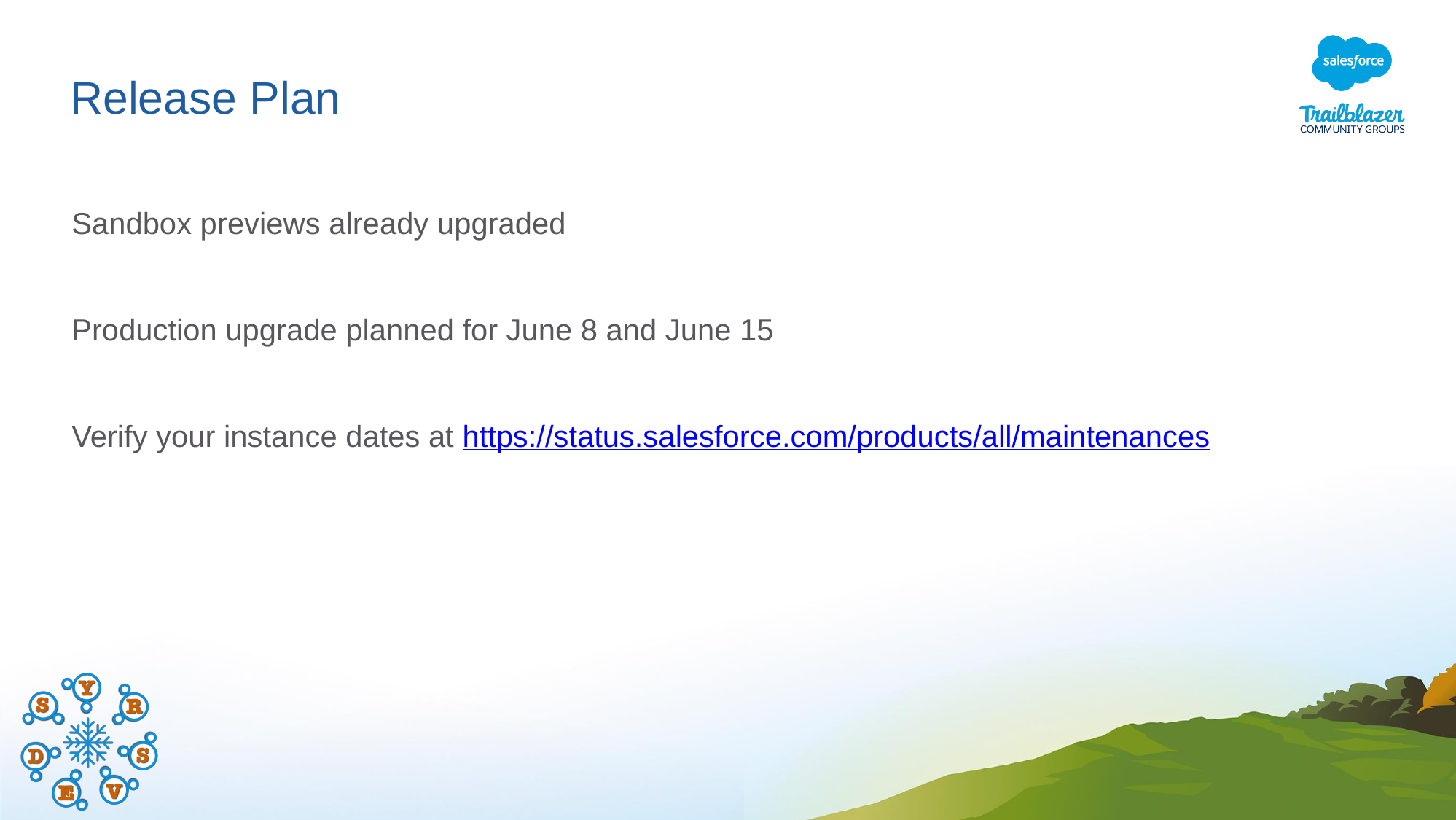

# Release Plan
Sandbox previews already upgraded

Production upgrade planned for June 8 and June 15

Verify your instance dates at https://status.salesforce.com/products/all/maintenances